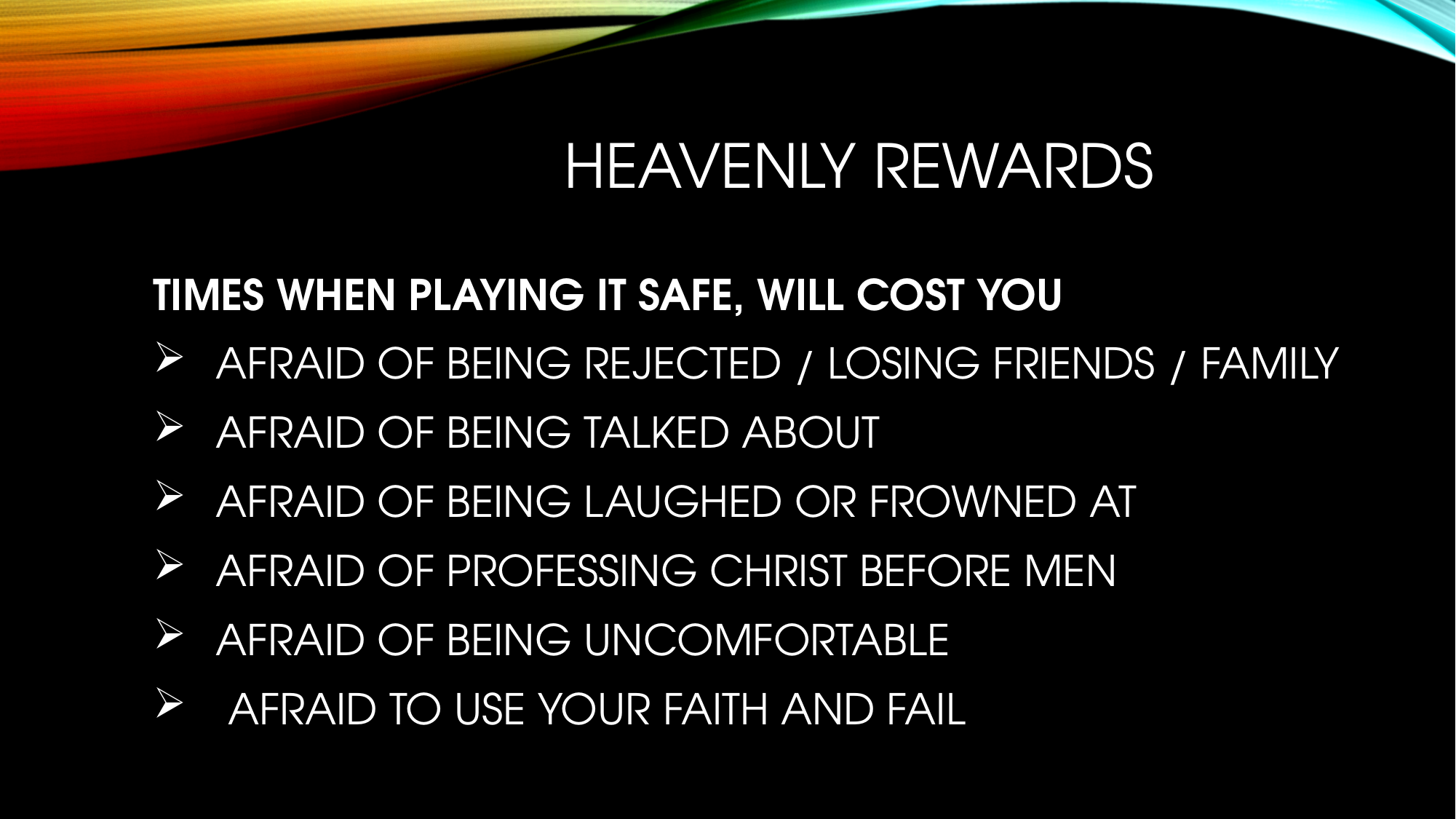

# Heavenly REWARDS
TIMES WHEN PLAYING IT SAFE, WILL COST YOU

AFRAID OF BEING REJECTED / LOSING FRIENDS / FAMILY

AFRAID OF BEING TALKED ABOUT

AFRAID OF BEING LAUGHED OR FROWNED AT

AFRAID OF PROFESSING CHRIST BEFORE MEN

AFRAID OF BEING UNCOMFORTABLE

 AFRAID TO USE YOUR FAITH AND FAIL